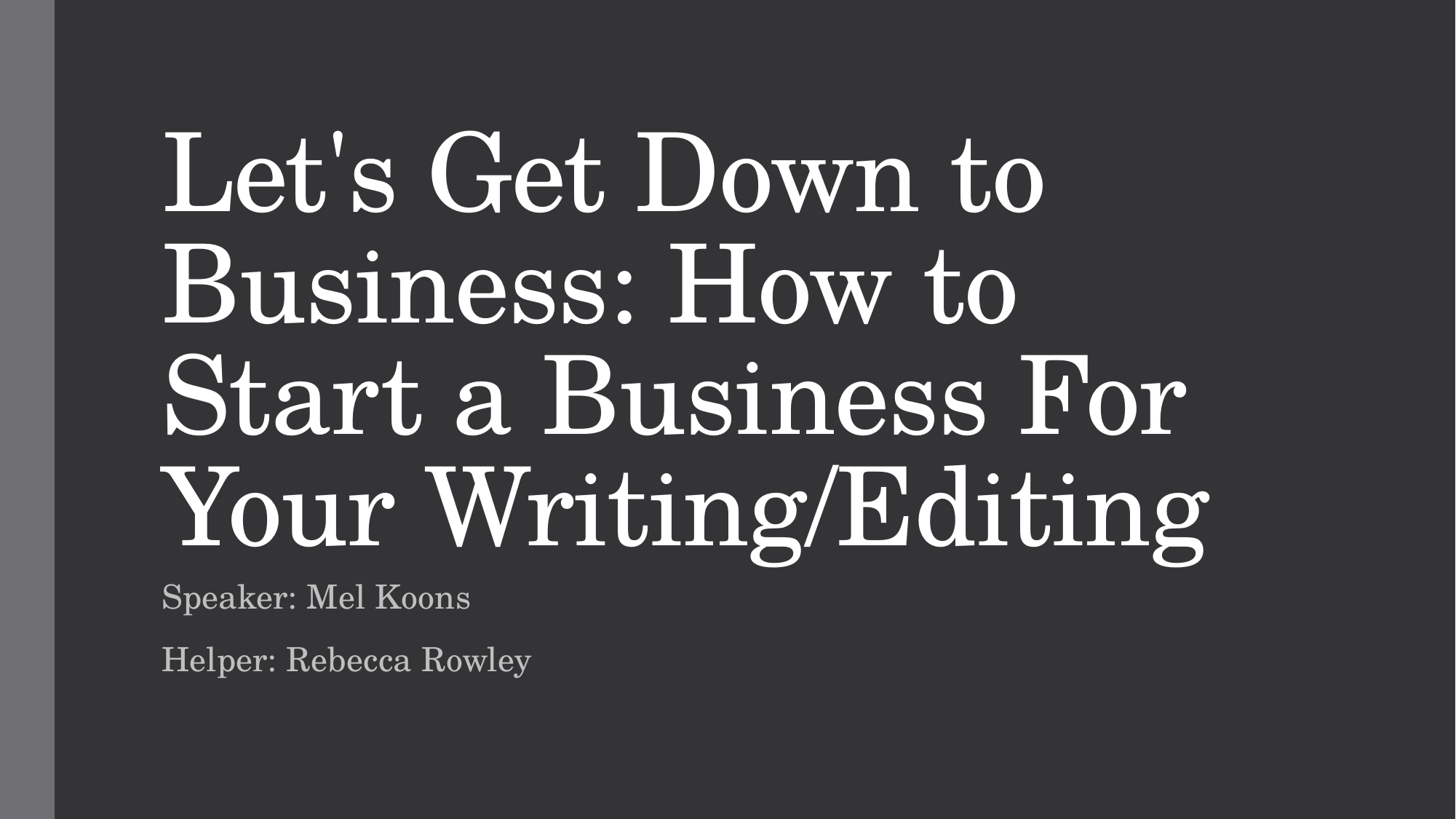

# Let's Get Down to Business: How to Start a Business For Your Writing/Editing
Speaker: Mel Koons
Helper: Rebecca Rowley